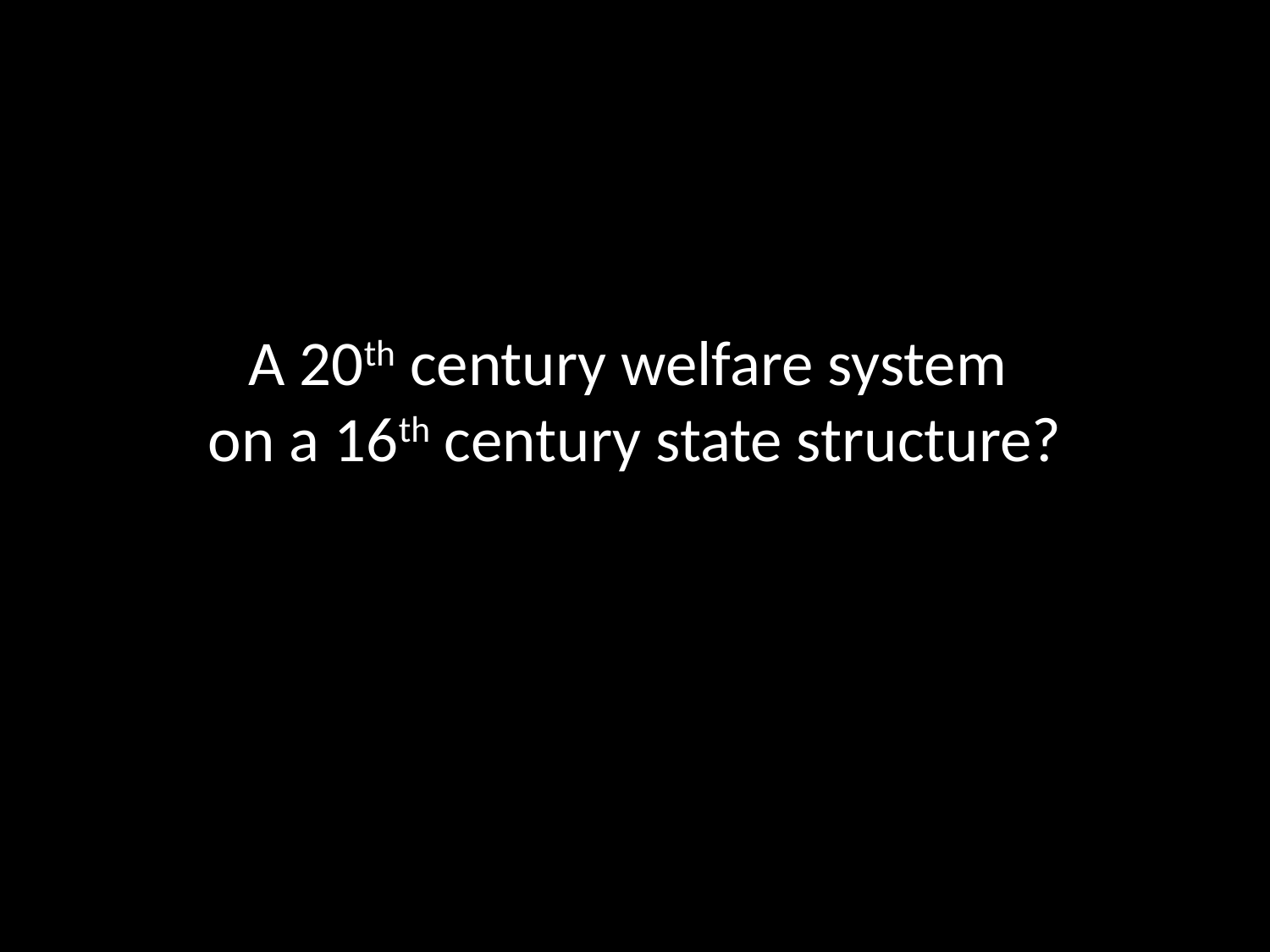

# A 20th century welfare system on a 16th century state structure?